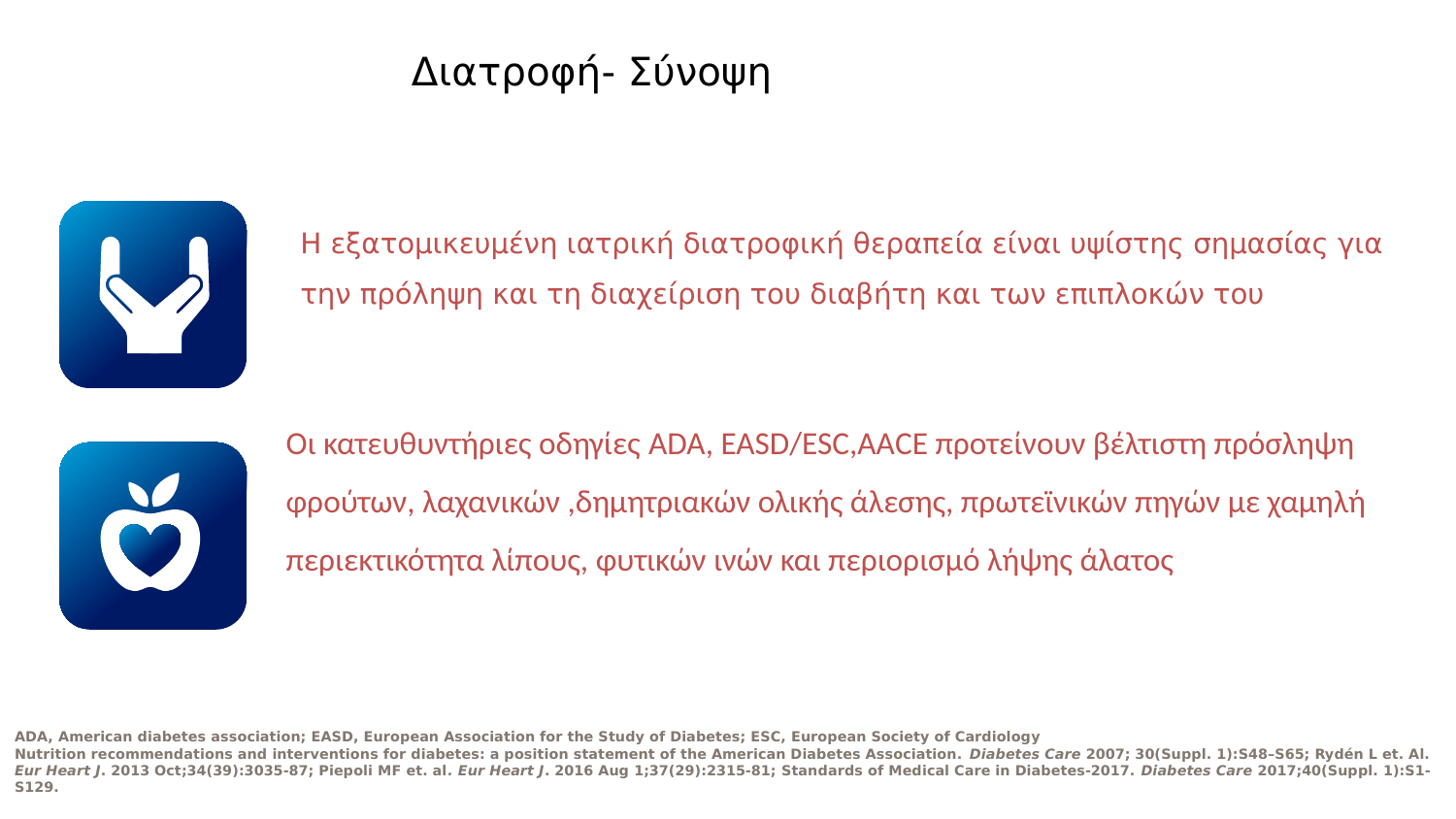

# Διατροφή- Σύνοψη

Η εξατομικευμένη ιατρική διατροφική θεραπεία είναι υψίστης σημασίας για την πρόληψη και τη διαχείριση του διαβήτη και των επιπλοκών του

Οι κατευθυντήριες οδηγίες ADA, EASD/ESC,ΑΑCE προτείνουν βέλτιστη πρόσληψη φρούτων, λαχανικών ,δημητριακών ολικής άλεσης, πρωτεϊνικών πηγών με χαμηλή περιεκτικότητα λίπους, φυτικών ινών και περιορισμό λήψης άλατος

ADA, American diabetes association; EASD, European Association for the Study of Diabetes; ESC, European Society of Cardiology
Nutrition recommendations and interventions for diabetes: a position statement of the American Diabetes Association. Diabetes Care 2007; 30(Suppl. 1):S48–S65; Rydén L et. Al. Eur Heart J. 2013 Oct;34(39):3035-87; Piepoli MF et. al. Eur Heart J. 2016 Aug 1;37(29):2315-81; Standards of Medical Care in Diabetes-2017. Diabetes Care 2017;40(Suppl. 1):S1-S129.